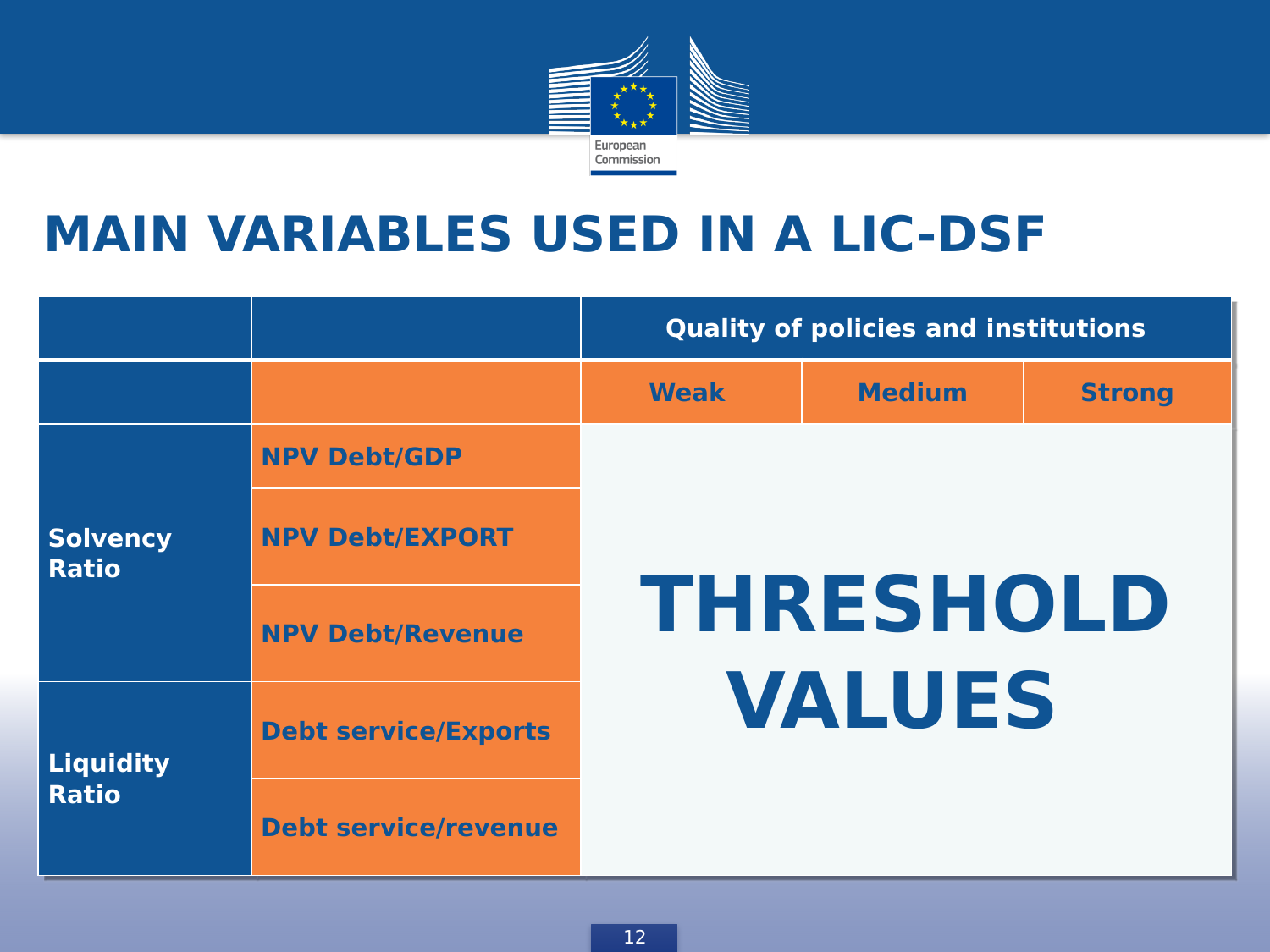

Main variables used in a LIC-DSF
|  |  | Quality of policies and institutions |  |  |
| --- | --- | --- | --- | --- |
|  |  | Weak | Medium | Strong |
| Solvency Ratio | NPV Debt/GDP | Threshold values |  |  |
|  | NPV Debt/EXPORT |  |  |  |
|  | NPV Debt/Revenue |  |  |  |
| Liquidity Ratio | Debt service/Exports |  |  |  |
|  | Debt service/revenue |  |  |  |

12